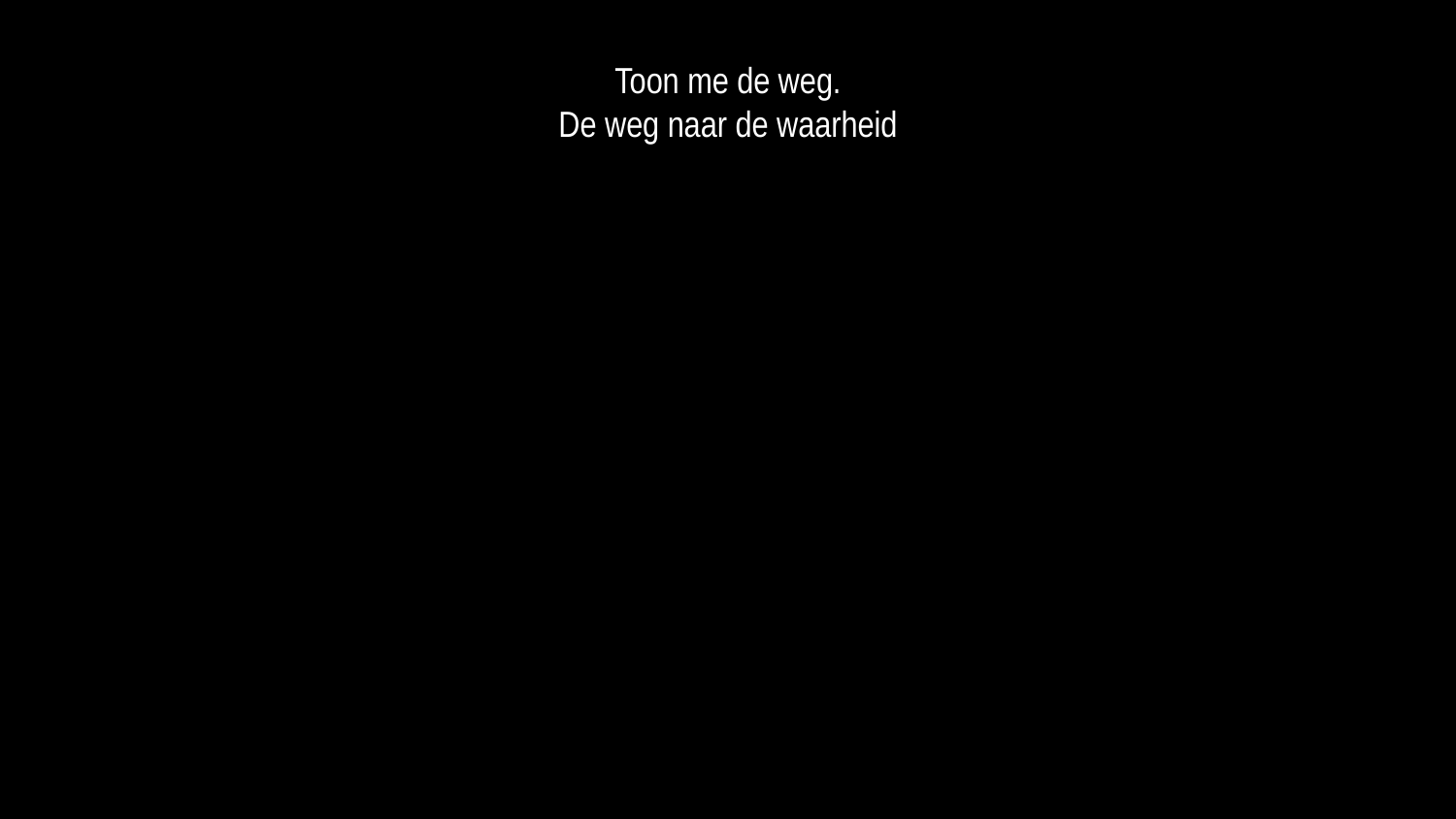

Toon me de weg.
De weg naar de waarheid